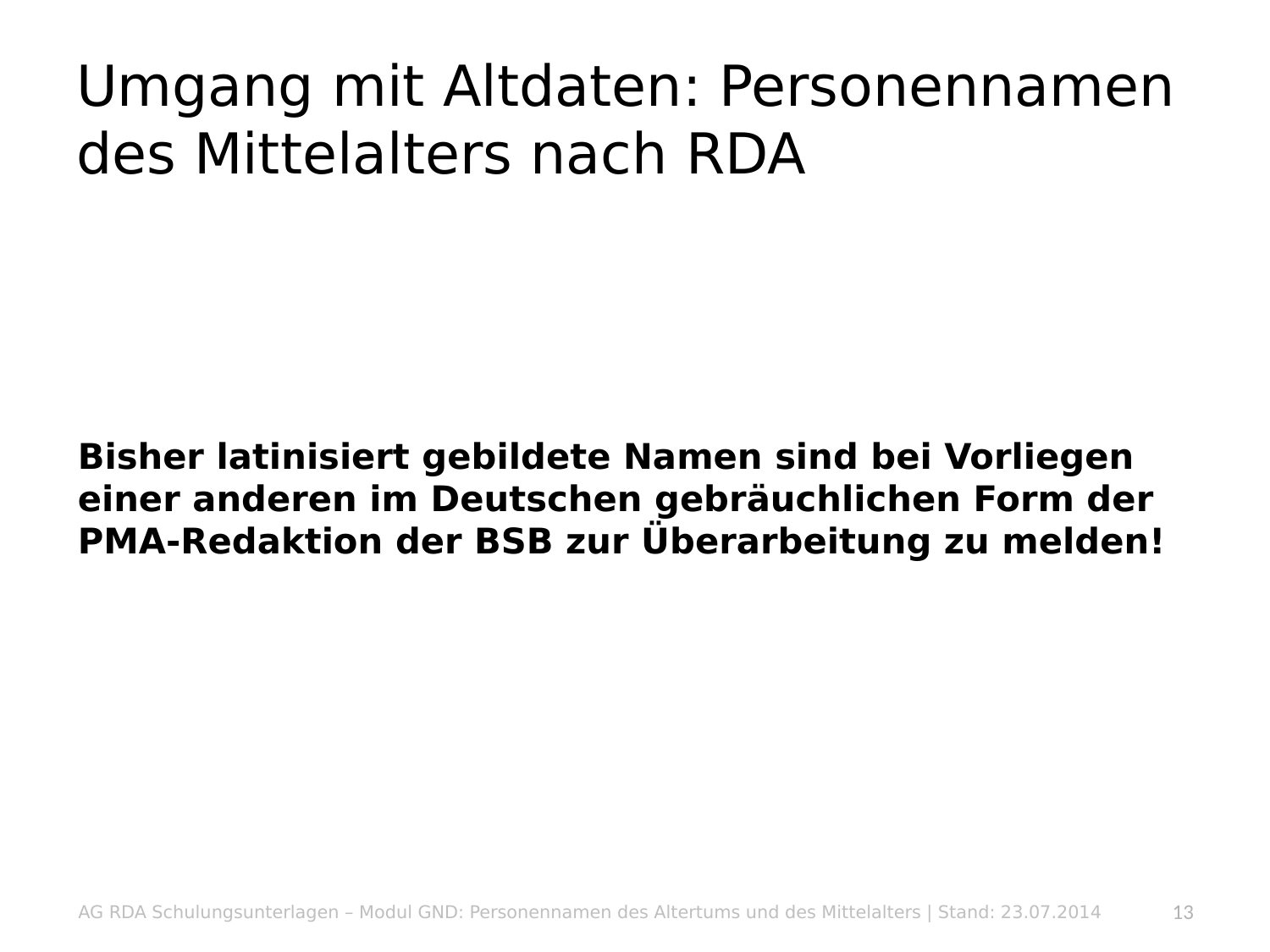

# Umgang mit Altdaten: Personennamen des Mittelalters nach RDA

Bisher latinisiert gebildete Namen sind bei Vorliegen einer anderen im Deutschen gebräuchlichen Form der PMA-Redaktion der BSB zur Überarbeitung zu melden!
AG RDA Schulungsunterlagen – Modul GND: Personennamen des Altertums und des Mittelalters | Stand: 23.07.2014
13